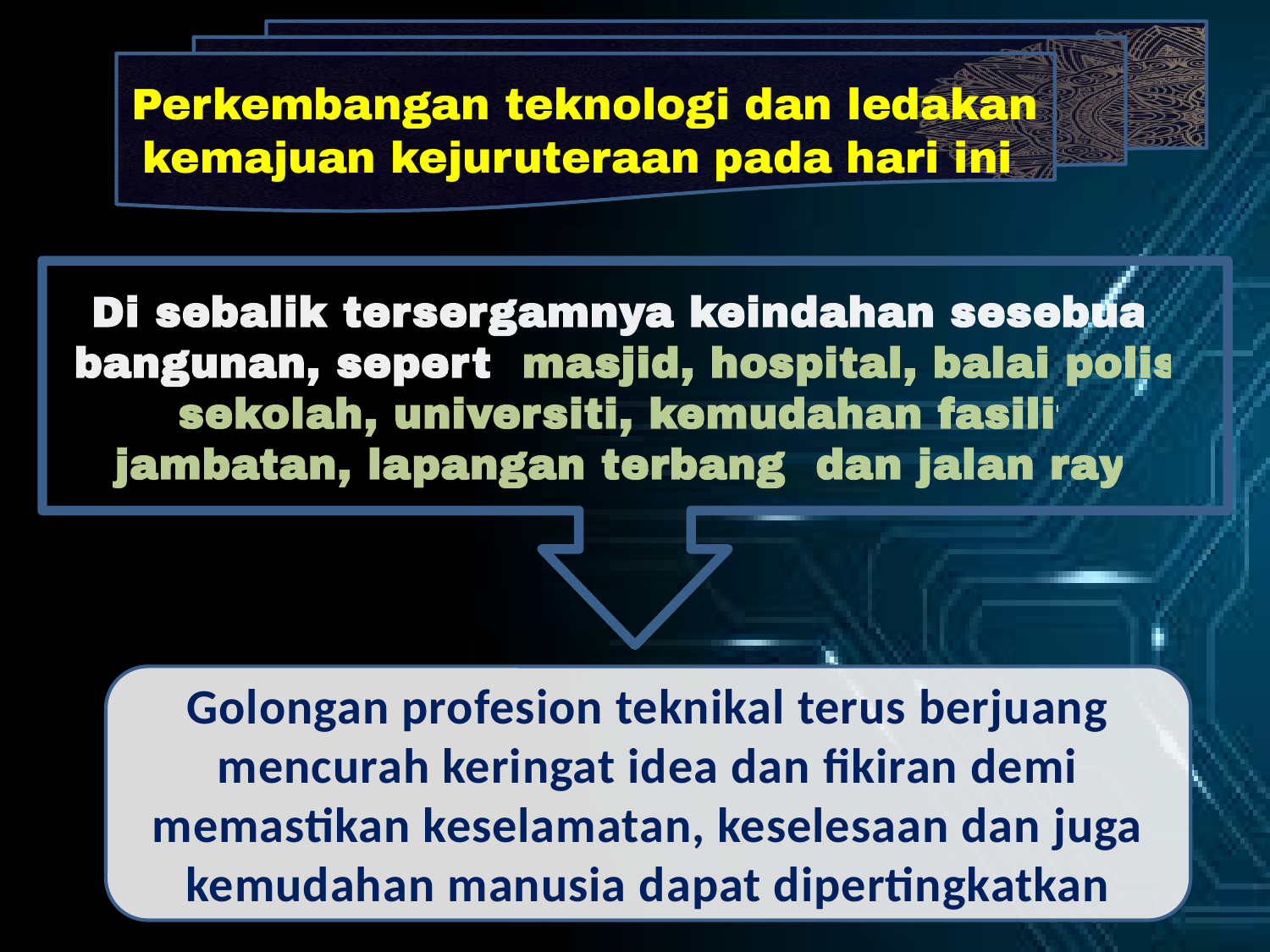

Perkembangan teknologi dan ledakan kemajuan kejuruteraan pada hari ini
Di sebalik tersergamnya keindahan sesebuah bangunan, seperti masjid, hospital, balai polis, sekolah, universiti, kemudahan fasiliti jambatan, lapangan terbang  dan jalan raya
Golongan profesion teknikal terus berjuang mencurah keringat idea dan fikiran demi memastikan keselamatan, keselesaan dan juga kemudahan manusia dapat dipertingkatkan